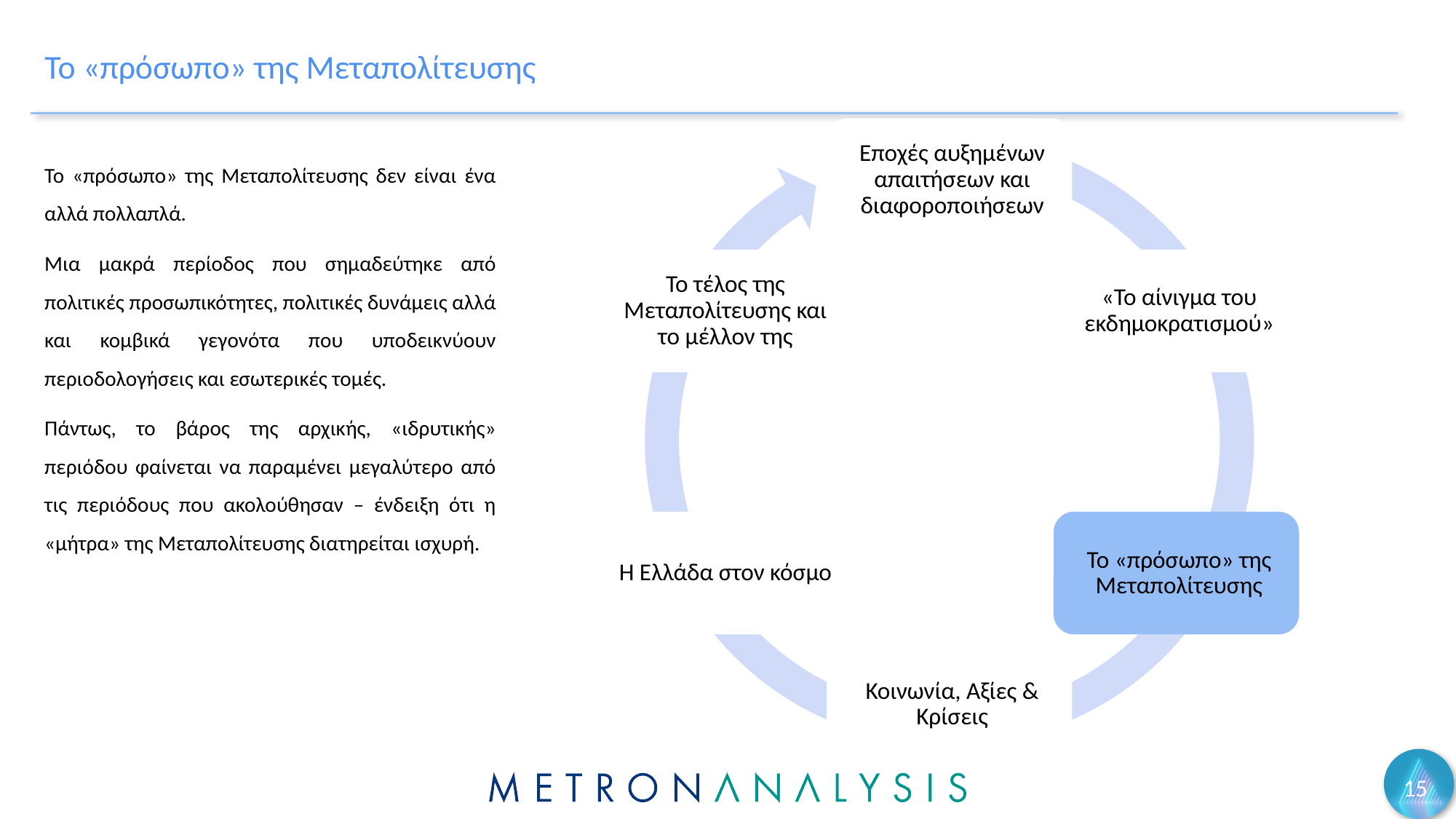

# Το «πρόσωπο» της Μεταπολίτευσης
Εποχές αυξημένων απαιτήσεων και διαφοροποιήσεων
«Το αίνιγμα του εκδημοκρατισμού»
Το «πρόσωπο» της Μεταπολίτευσης
Κοινωνία, Αξίες & Κρίσεις
Η Ελλάδα στον κόσμο
Το τέλος της Μεταπολίτευσης και το μέλλον της
Το «πρόσωπο» της Μεταπολίτευσης δεν είναι ένα αλλά πολλαπλά.
Μια μακρά περίοδος που σημαδεύτηκε από πολιτικές προσωπικότητες, πολιτικές δυνάμεις αλλά και κομβικά γεγονότα που υποδεικνύουν περιοδολογήσεις και εσωτερικές τομές.
Πάντως, το βάρος της αρχικής, «ιδρυτικής» περιόδου φαίνεται να παραμένει μεγαλύτερο από τις περιόδους που ακολούθησαν – ένδειξη ότι η «μήτρα» της Μεταπολίτευσης διατηρείται ισχυρή.

15